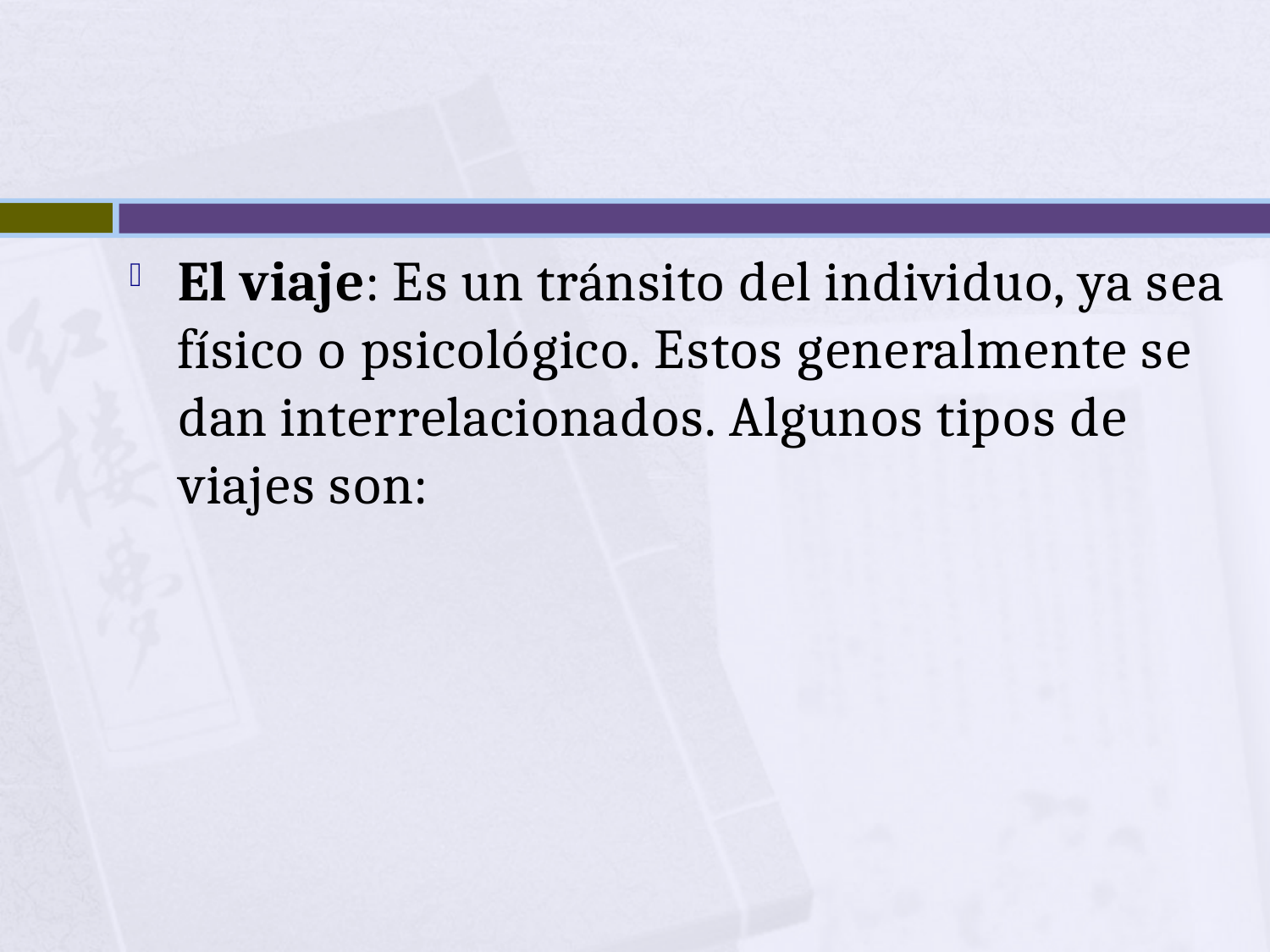

El viaje: Es un tránsito del individuo, ya sea físico o psicológico. Estos generalmente se dan interrelacionados. Algunos tipos de viajes son: